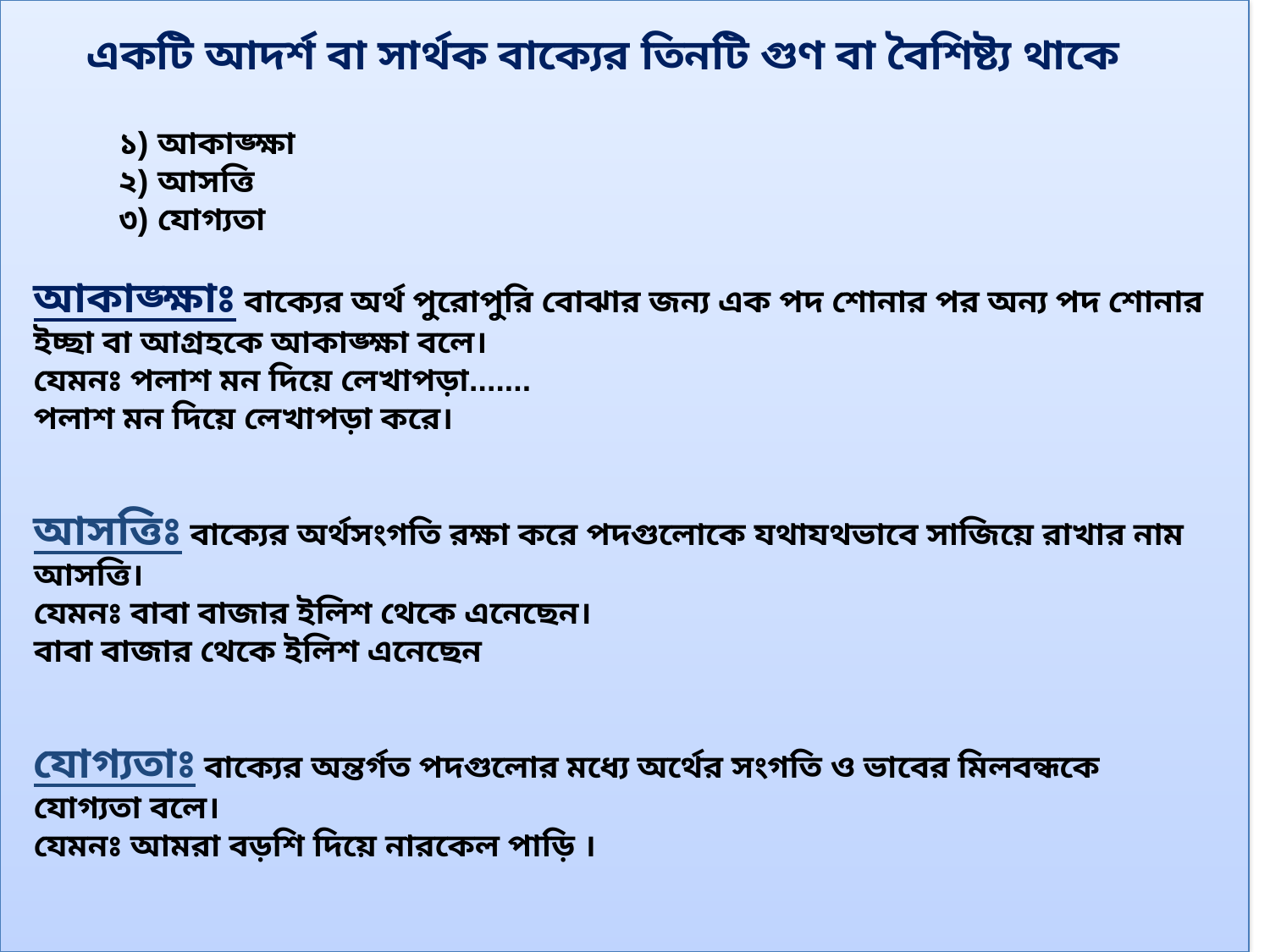

একটি আদর্শ বা সার্থক বাক্যের তিনটি গুণ বা বৈশিষ্ট্য থাকে
১) আকাঙ্ক্ষা
২) আসত্তি
৩) যোগ্যতা
আকাঙ্ক্ষাঃ বাক্যের অর্থ পুরোপুরি বোঝার জন্য এক পদ শোনার পর অন্য পদ শোনার ইচ্ছা বা আগ্রহকে আকাঙ্ক্ষা বলে।
যেমনঃ পলাশ মন দিয়ে লেখাপড়া.......
পলাশ মন দিয়ে লেখাপড়া করে।
আসত্তিঃ বাক্যের অর্থসংগতি রক্ষা করে পদগুলোকে যথাযথভাবে সাজিয়ে রাখার নাম আসত্তি।
যেমনঃ বাবা বাজার ইলিশ থেকে এনেছেন।
বাবা বাজার থেকে ইলিশ এনেছেন
যোগ্যতাঃ বাক্যের অন্তর্গত পদগুলোর মধ্যে অর্থের সংগতি ও ভাবের মিলবন্ধকে যোগ্যতা বলে।
যেমনঃ আমরা বড়শি দিয়ে নারকেল পাড়ি ।